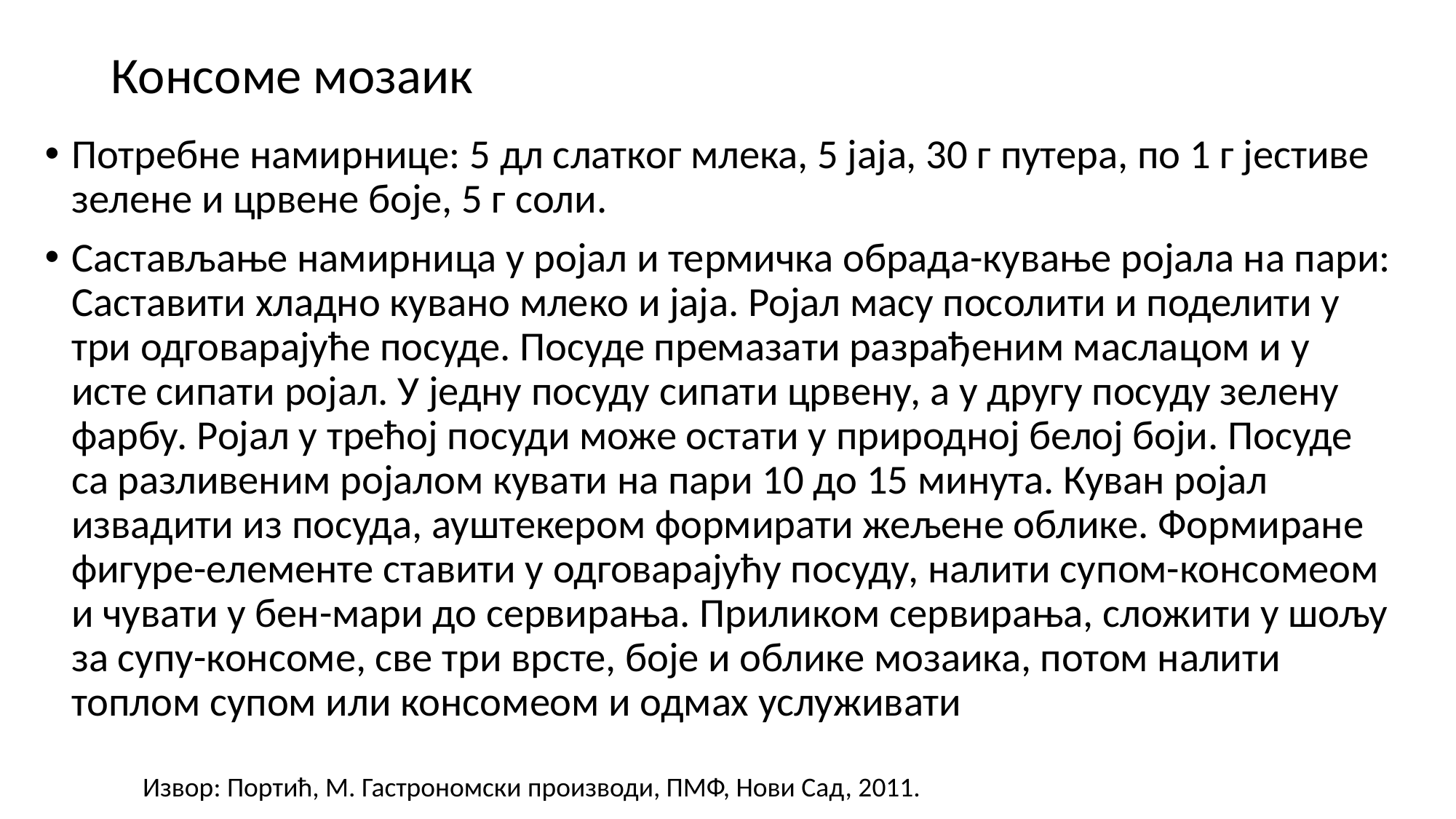

# Консоме мозаик
Потребне намирнице: 5 дл слатког млека, 5 јаја, 30 г путера, по 1 г јестиве зелене и црвене боје, 5 г соли.
Састављање намирница у ројал и термичка обрада-кување ројала на пари: Саставити хладно кувано млеко и јаја. Ројал масу посолити и поделити у три одговарајуће посуде. Посуде премазати разрађеним маслацом и у исте сипати ројал. У једну посуду сипати црвену, а у другу посуду зелену фарбу. Ројал у трећој посуди може остати у природној белој боји. Посуде са разливеним ројалом кувати на пари 10 до 15 минута. Куван ројал извадити из посуда, ауштекером формирати жељене облике. Формиране фигуре-елементе ставити у одговарајућу посуду, налити супом-консомеом и чувати у бен-мари до сервирања. Приликом сервирања, сложити у шољу за супу-консоме, све три врсте, боје и облике мозаика, потом налити топлом супом или консомеом и одмах услуживати
Извор: Портић, М. Гастрономски производи, ПМФ, Нови Сад, 2011.